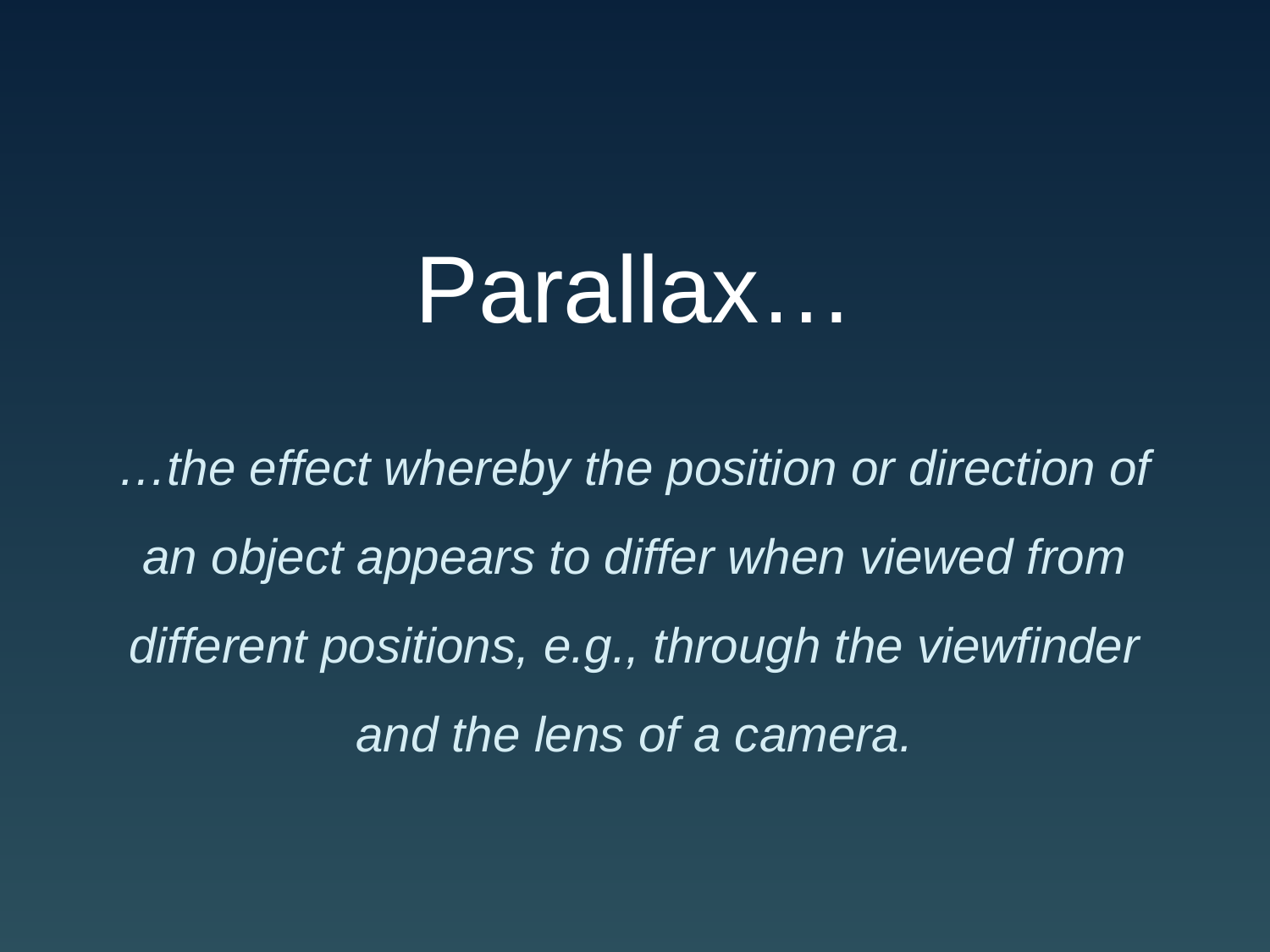

# Parallax…
…the effect whereby the position or direction of an object appears to differ when viewed from different positions, e.g., through the viewfinder and the lens of a camera.